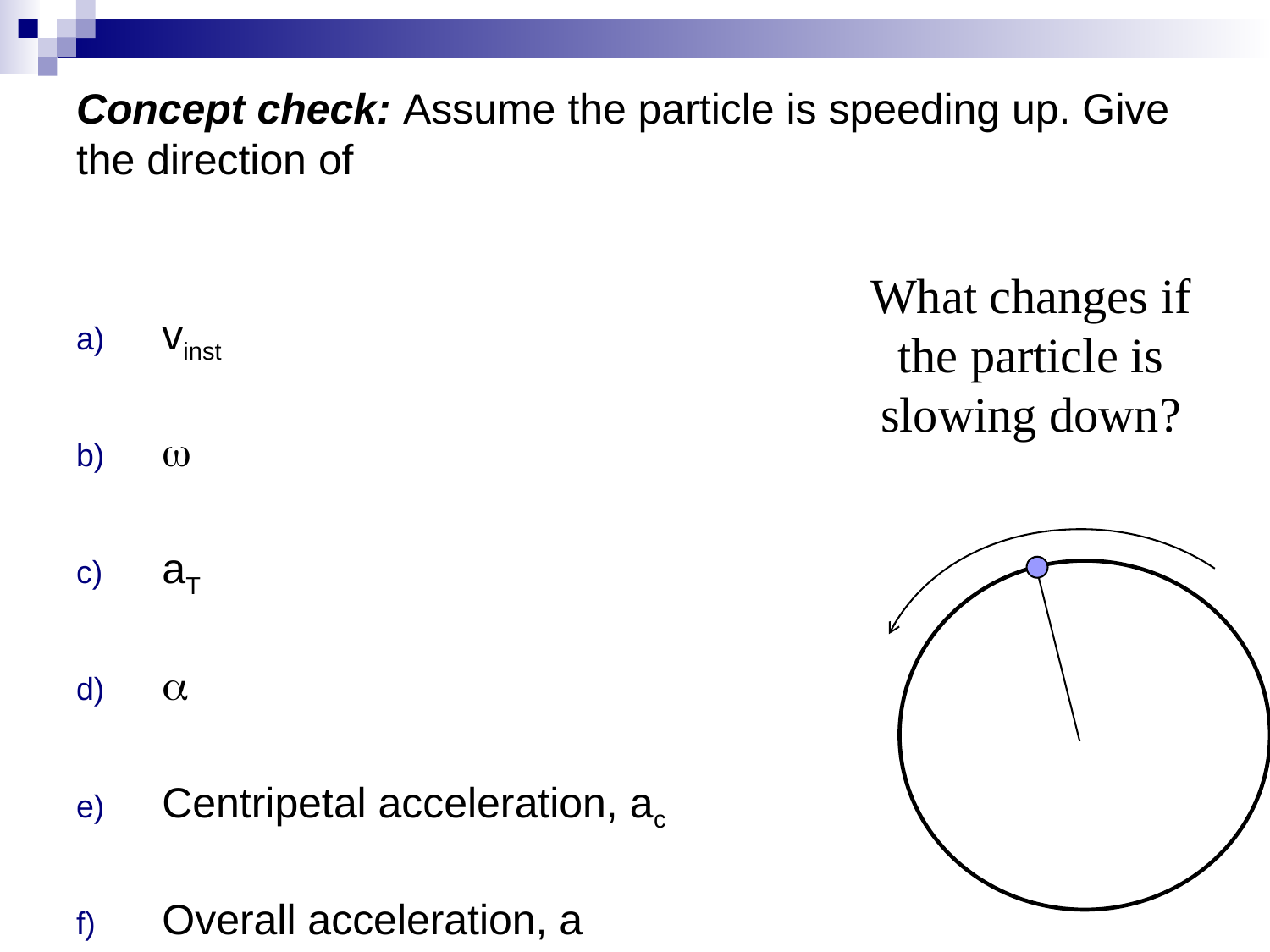

# Concept check: Assume the particle is speeding up. Give the direction of
 vinst
 ω
 aT
 α
 Centripetal acceleration, ac
 Overall acceleration, a
What changes if the particle is slowing down?